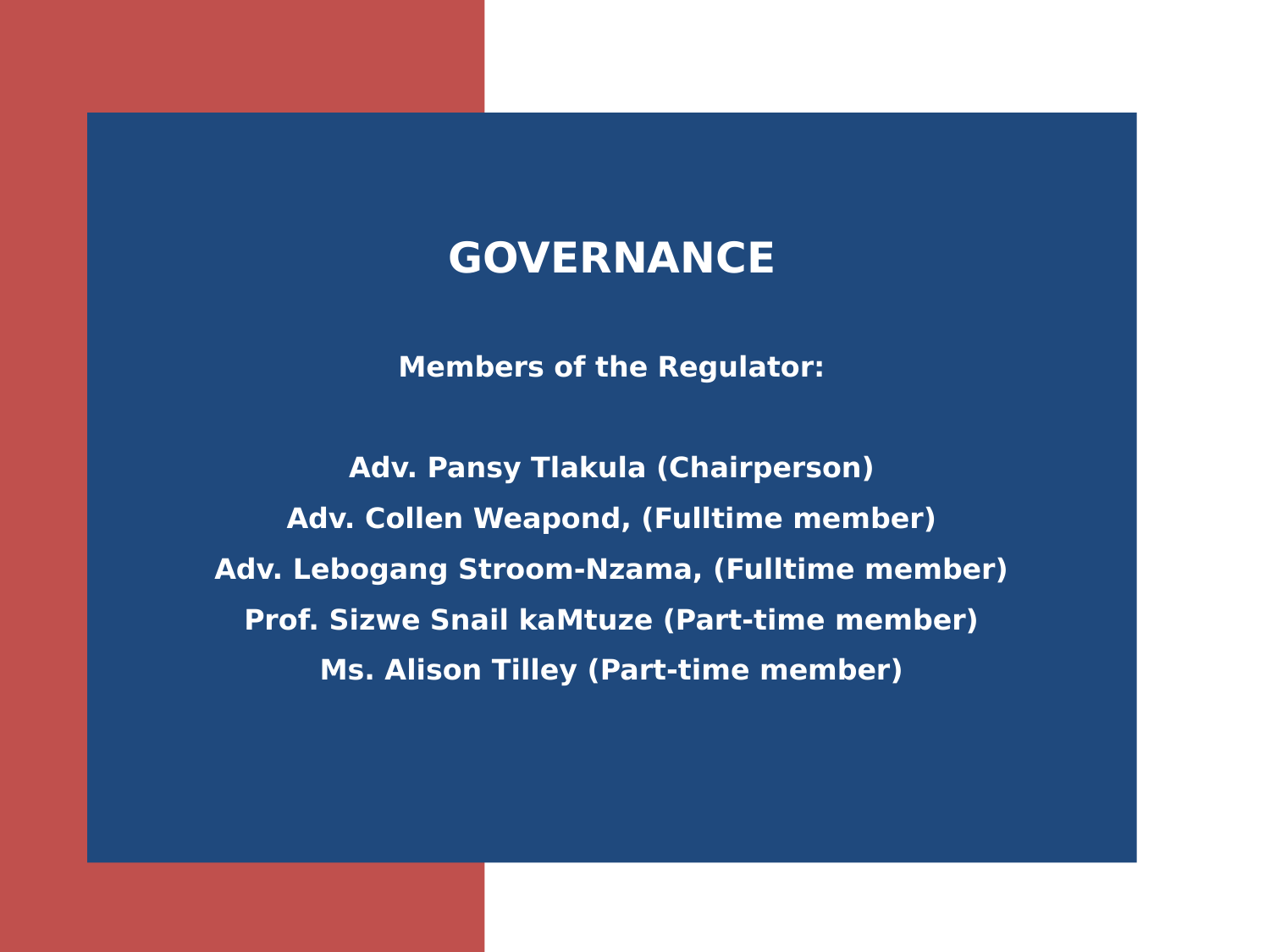

# GOVERNANCE Members of the Regulator: Adv. Pansy Tlakula (Chairperson) Adv. Collen Weapond, (Fulltime member) Adv. Lebogang Stroom-Nzama, (Fulltime member) Prof. Sizwe Snail kaMtuze (Part-time member) Ms. Alison Tilley (Part-time member)